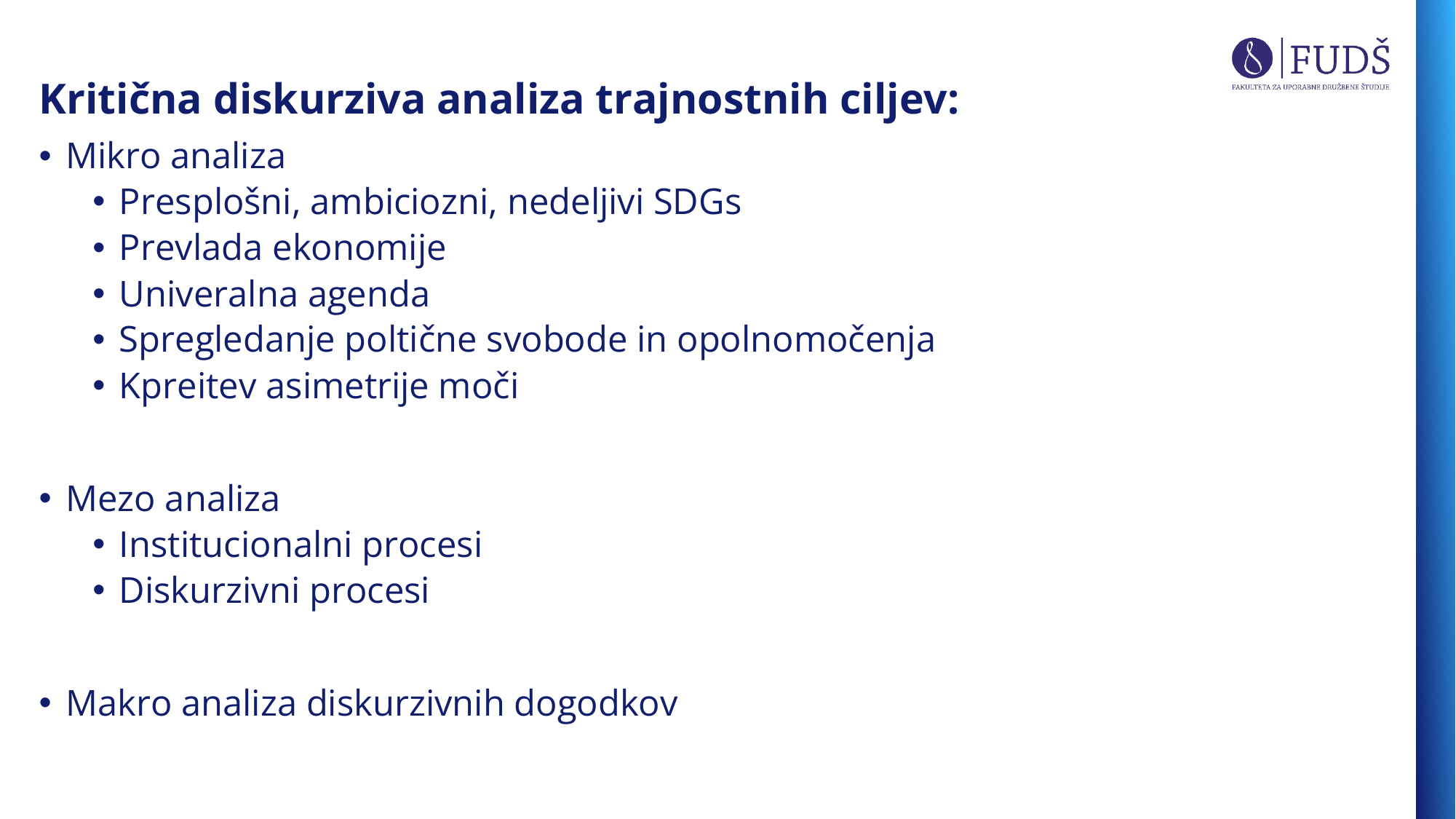

Kritična diskurziva analiza trajnostnih ciljev:
Mikro analiza
Presplošni, ambiciozni, nedeljivi SDGs
Prevlada ekonomije
Univeralna agenda
Spregledanje poltične svobode in opolnomočenja
Kpreitev asimetrije moči

Mezo analiza
Institucionalni procesi
Diskurzivni procesi

Makro analiza diskurzivnih dogodkov